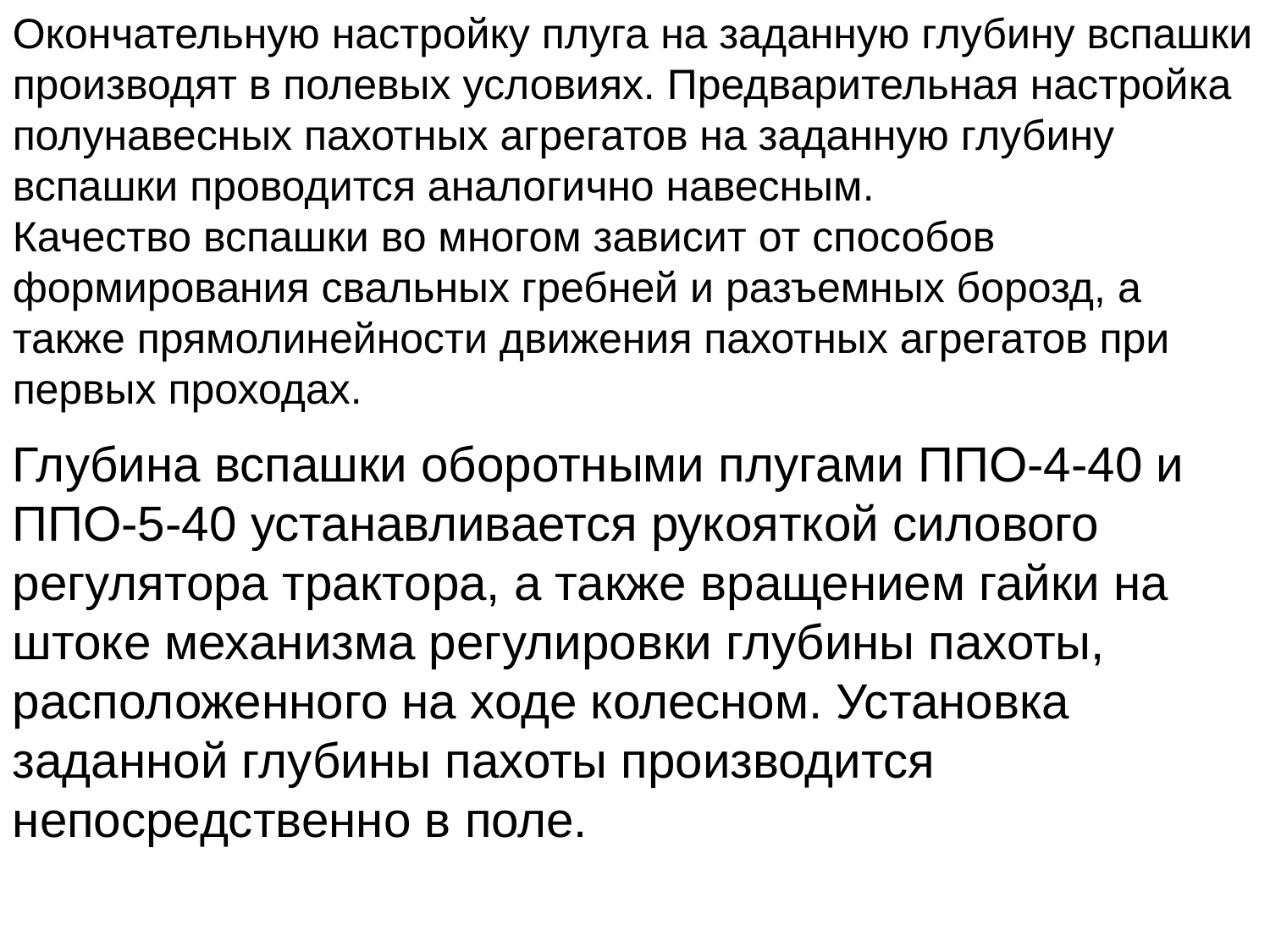

Окончательную настройку плуга на заданную глубину вспашки производят в полевых условиях. Предварительная настройка полунавесных пахотных агрегатов на заданную глубину вспашки проводится аналогично навесным.
Качество вспашки во многом зависит от способов формирования свальных гребней и разъемных борозд, а также прямолинейности движения пахотных агрегатов при первых проходах.
Глубина вспашки оборотными плугами ППО-4-40 и ППО-5-40 устанавливается рукояткой силового регулятора трактора, а также вращением гайки на штоке механизма регулировки глубины пахоты, расположенного на ходе колесном. Установка заданной глубины пахоты производится непосредственно в поле.